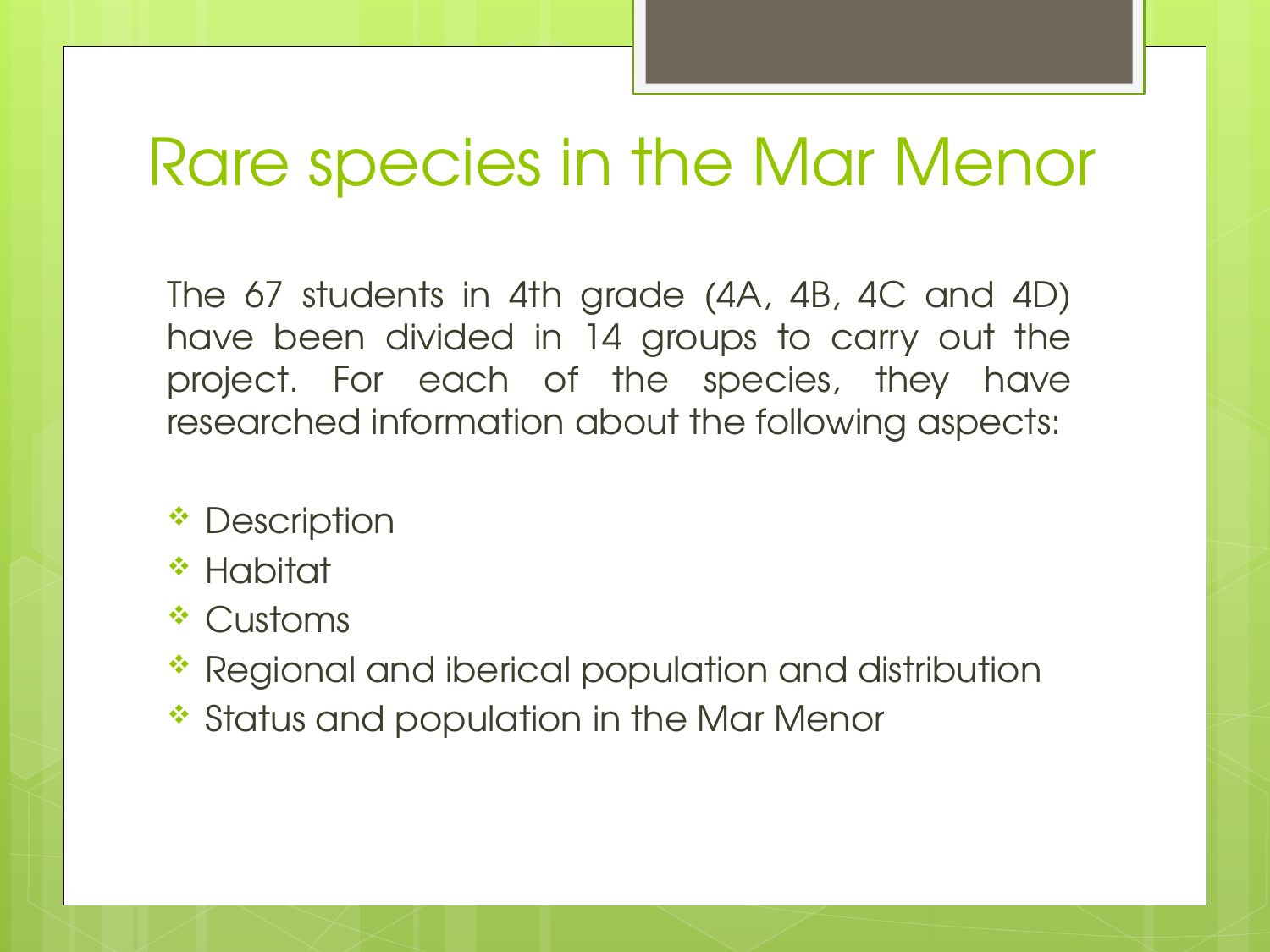

# Rare species in the Mar Menor
The 67 students in 4th grade (4A, 4B, 4C and 4D) have been divided in 14 groups to carry out the project. For each of the species, they have researched information about the following aspects:

Description
Habitat
Customs
Regional and iberical population and distribution
Status and population in the Mar Menor